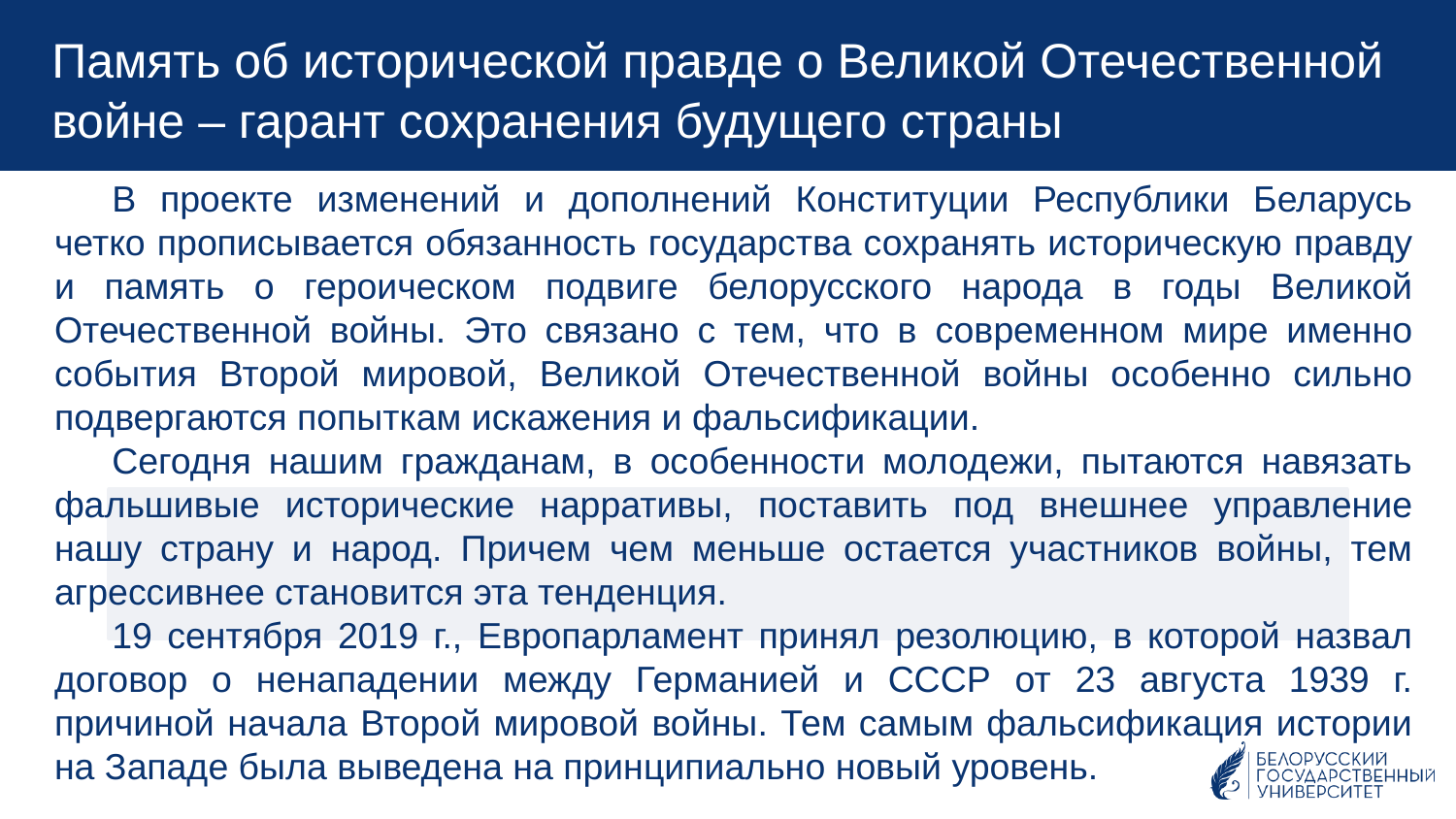

Память об исторической правде о Великой Отечественной войне – гарант сохранения будущего страны

В проекте изменений и дополнений Конституции Республики Беларусь четко прописывается обязанность государства сохранять историческую правду и память о героическом подвиге белорусского народа в годы Великой Отечественной войны. Это связано с тем, что в современном мире именно события Второй мировой, Великой Отечественной войны особенно сильно подвергаются попыткам искажения и фальсификации.
Сегодня нашим гражданам, в особенности молодежи, пытаются навязать фальшивые исторические нарративы, поставить под внешнее управление нашу страну и народ. Причем чем меньше остается участников войны, тем агрессивнее становится эта тенденция.
19 сентября 2019 г., Европарламент принял резолюцию, в которой назвал договор о ненападении между Германией и СССР от 23 августа 1939 г. причиной начала Второй мировой войны. Тем самым фальсификация истории на Западе была выведена на принципиально новый уровень.